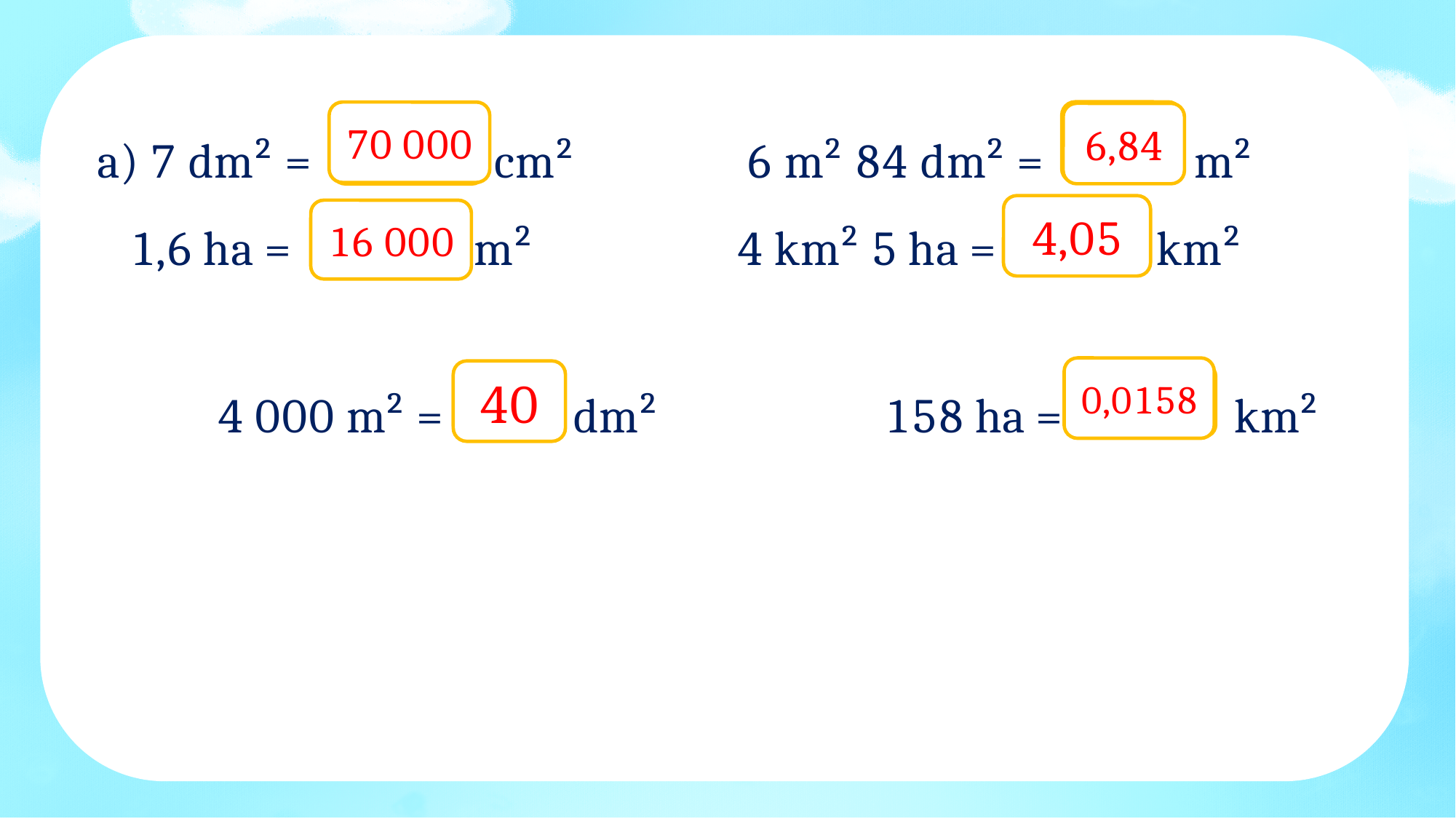

a) 7 dm² =                 cm²                6 m² 84 dm² =              m²
    1,6 ha =                 m²                   4 km² 5 ha =               km²
?
70 000
6,84
?
4,05
16 000
?
?
4 000 m² =            dm²                     158 ha =                km²
0,0158
40
?
?